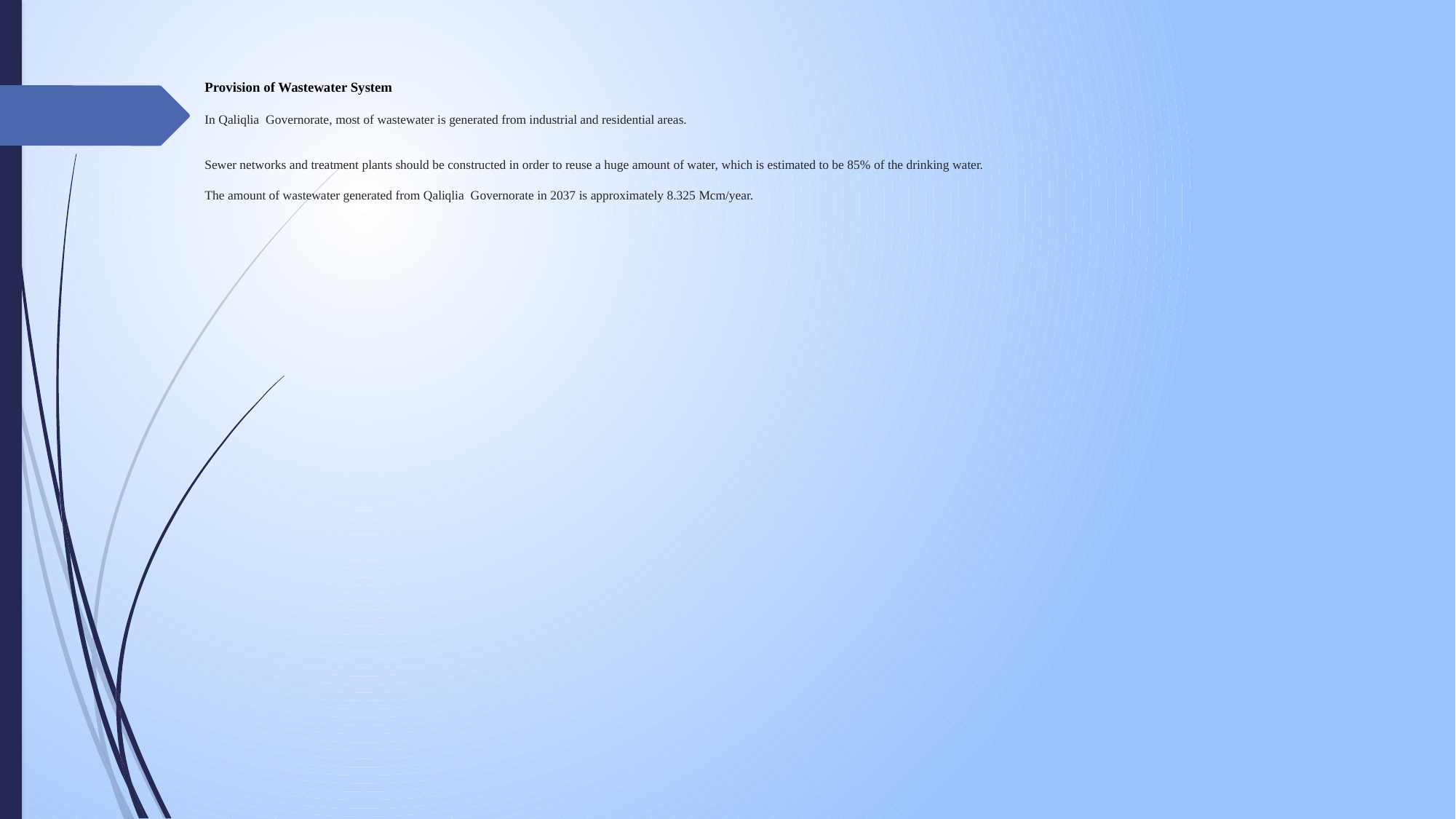

# Provision of Wastewater System In Qaliqlia  Governorate, most of wastewater is generated from industrial and residential areas. Sewer networks and treatment plants should be constructed in order to reuse a huge amount of water, which is estimated to be 85% of the drinking water. The amount of wastewater generated from Qaliqlia  Governorate in 2037 is approximately 8.325 Mcm/year.